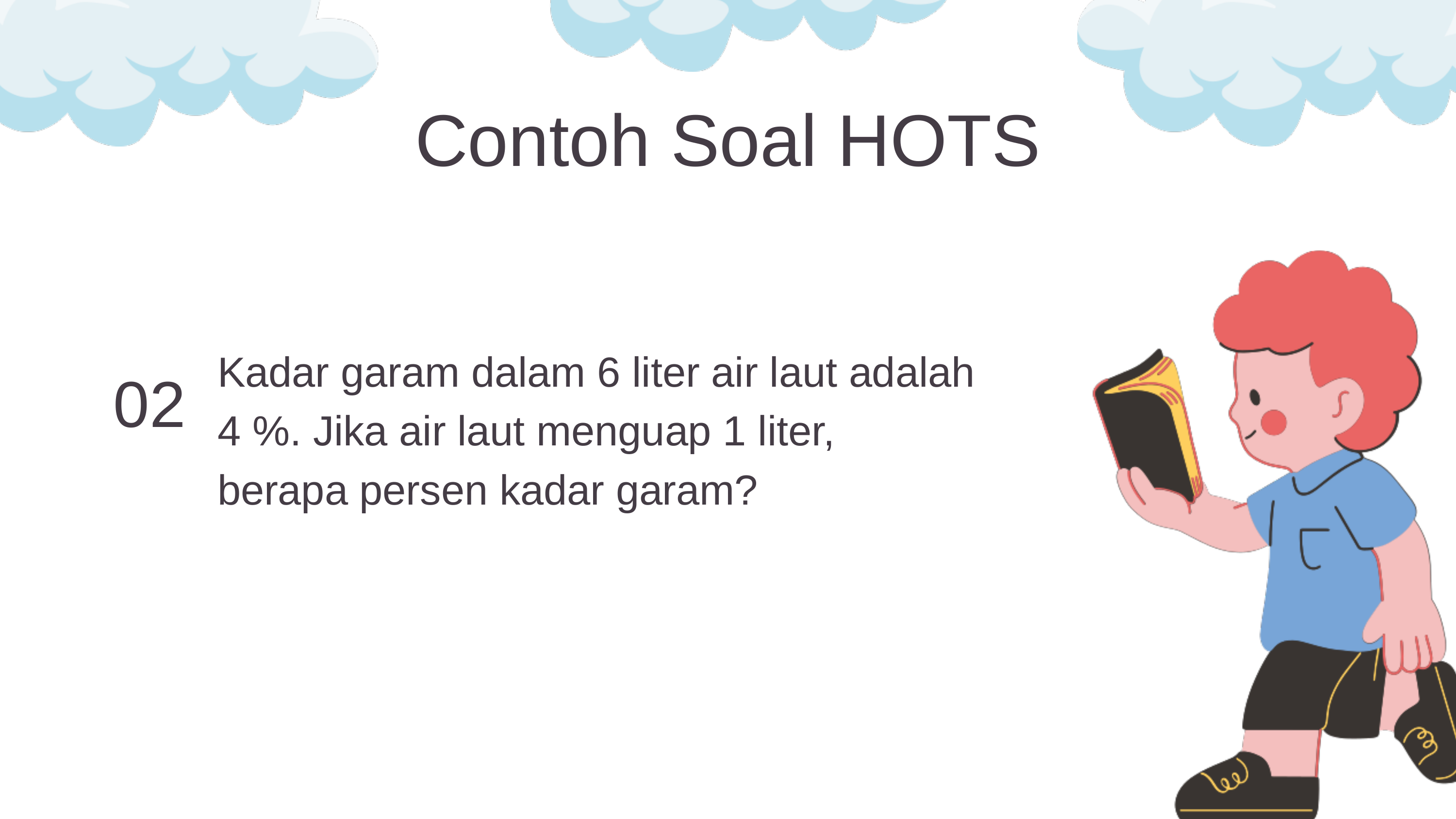

Contoh Soal HOTS

Kadar garam dalam 6 liter air laut adalah 4 %. Jika air laut menguap 1 liter, berapa persen kadar garam?
02